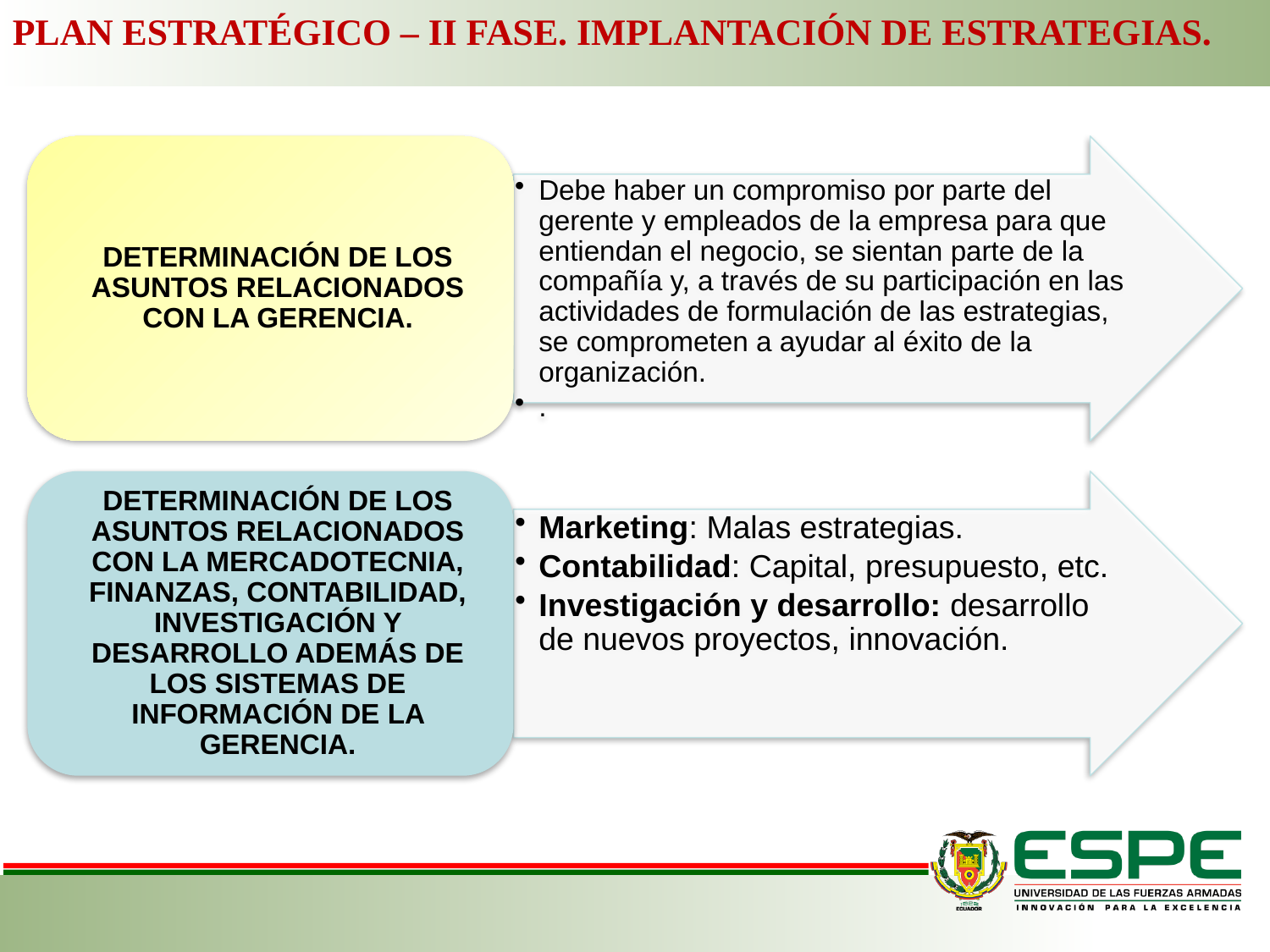

PLAN ESTRATÉGICO – II FASE. IMPLANTACIÓN DE ESTRATEGIAS.
Debe haber un compromiso por parte del gerente y empleados de la empresa para que entiendan el negocio, se sientan parte de la compañía y, a través de su participación en las actividades de formulación de las estrategias, se comprometen a ayudar al éxito de la organización.
.
DETERMINACIÓN DE LOS ASUNTOS RELACIONADOS CON LA GERENCIA.
Marketing: Malas estrategias.
Contabilidad: Capital, presupuesto, etc.
Investigación y desarrollo: desarrollo de nuevos proyectos, innovación.
DETERMINACIÓN DE LOS ASUNTOS RELACIONADOS CON LA MERCADOTECNIA, FINANZAS, CONTABILIDAD, INVESTIGACIÓN Y DESARROLLO ADEMÁS DE LOS SISTEMAS DE INFORMACIÓN DE LA GERENCIA.